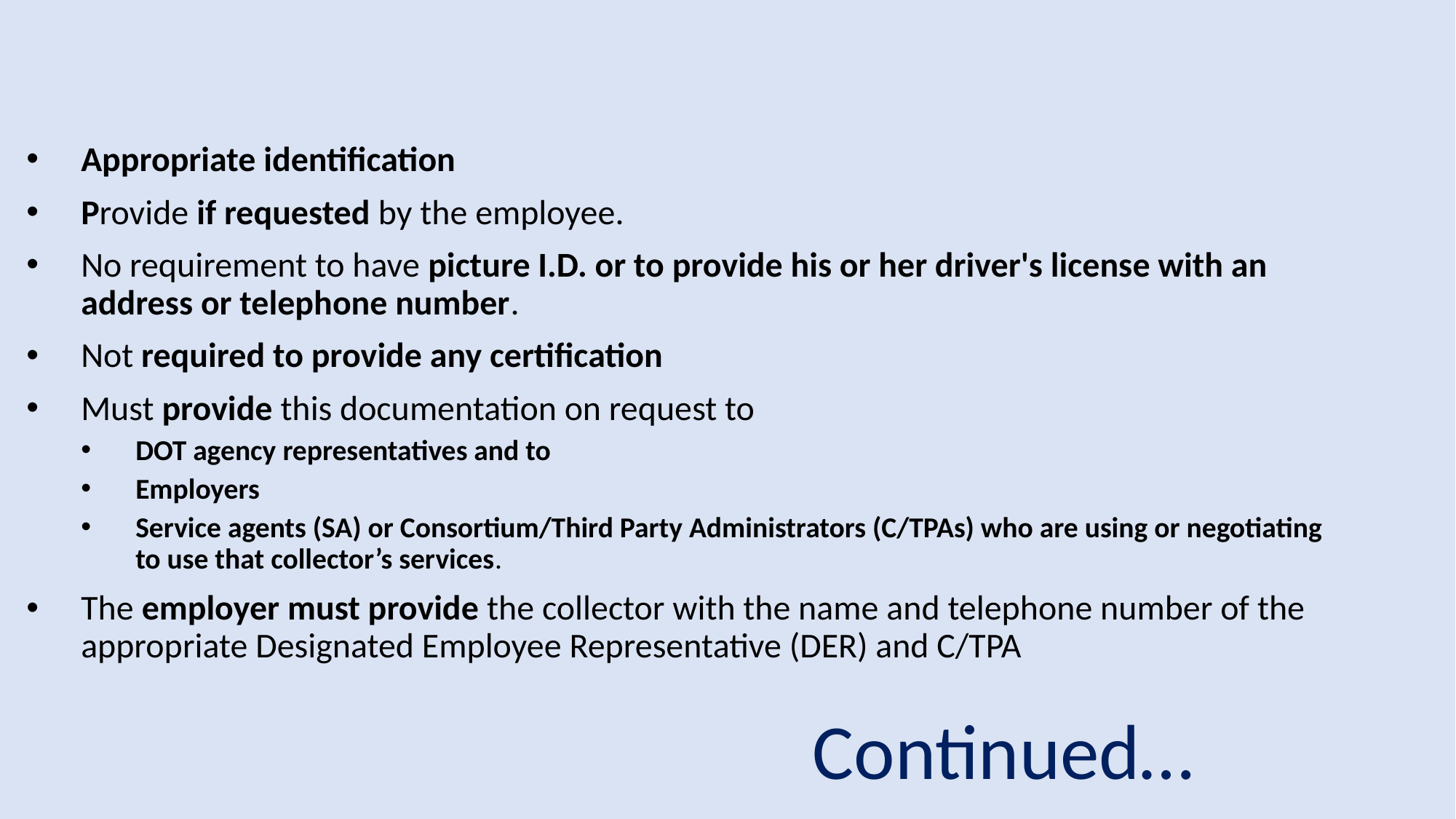

Appropriate identification
Provide if requested by the employee.
No requirement to have picture I.D. or to provide his or her driver's license with an address or telephone number.
Not required to provide any certification
Must provide this documentation on request to
DOT agency representatives and to
Employers
Service agents (SA) or Consortium/Third Party Administrators (C/TPAs) who are using or negotiating to use that collector’s services.
The employer must provide the collector with the name and telephone number of the appropriate Designated Employee Representative (DER) and C/TPA

# Continued…